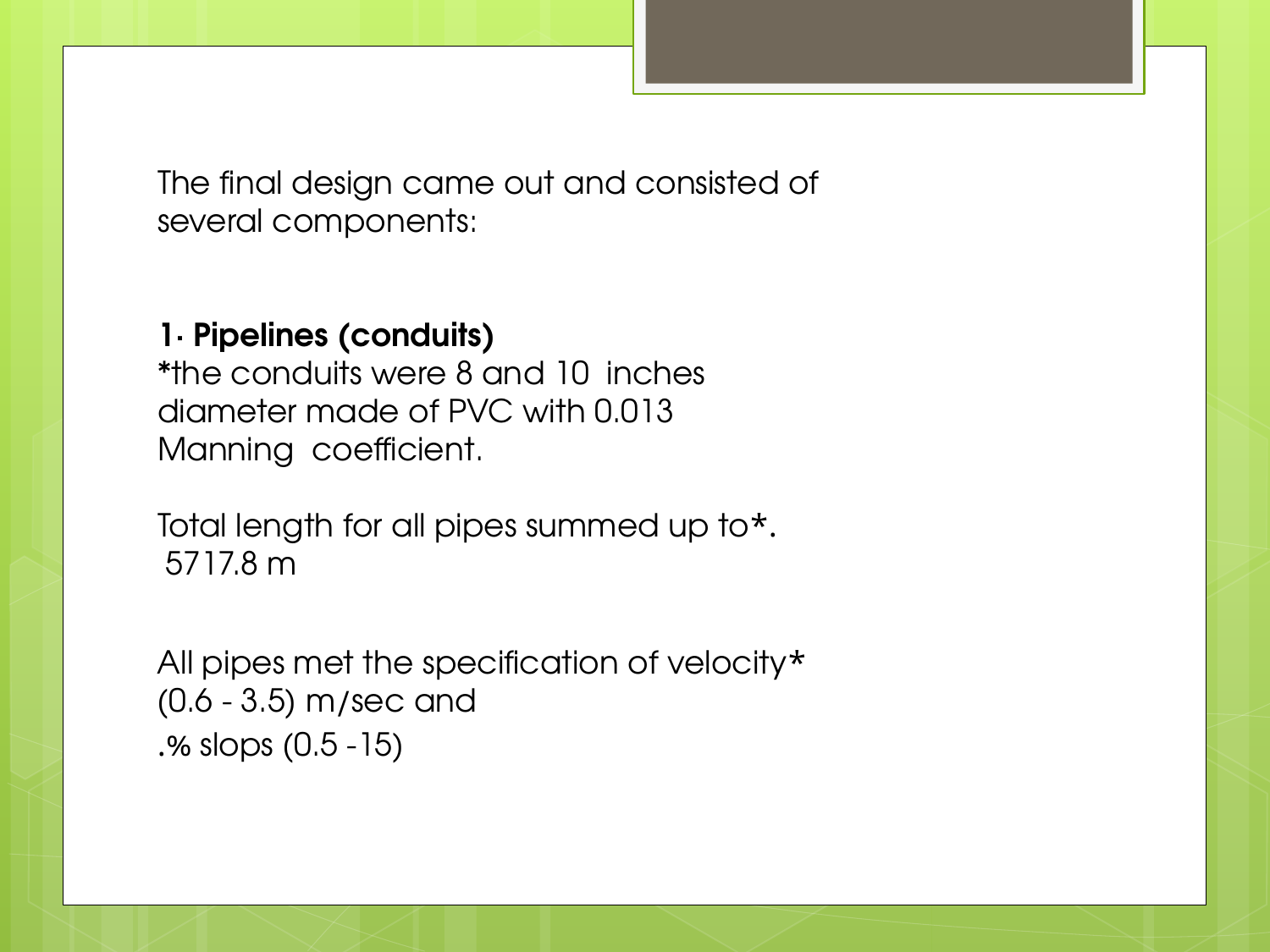

The final design came out and consisted of several components:

1· Pipelines (conduits)
*the conduits were 8 and 10  inches diameter made of PVC with 0.013
Manning  coefficient.

.*Total length for all pipes summed up to 5717.8 m
*All pipes met the specification of velocity (0.6 - 3.5) m/sec and
slops (0.5 -15) %.